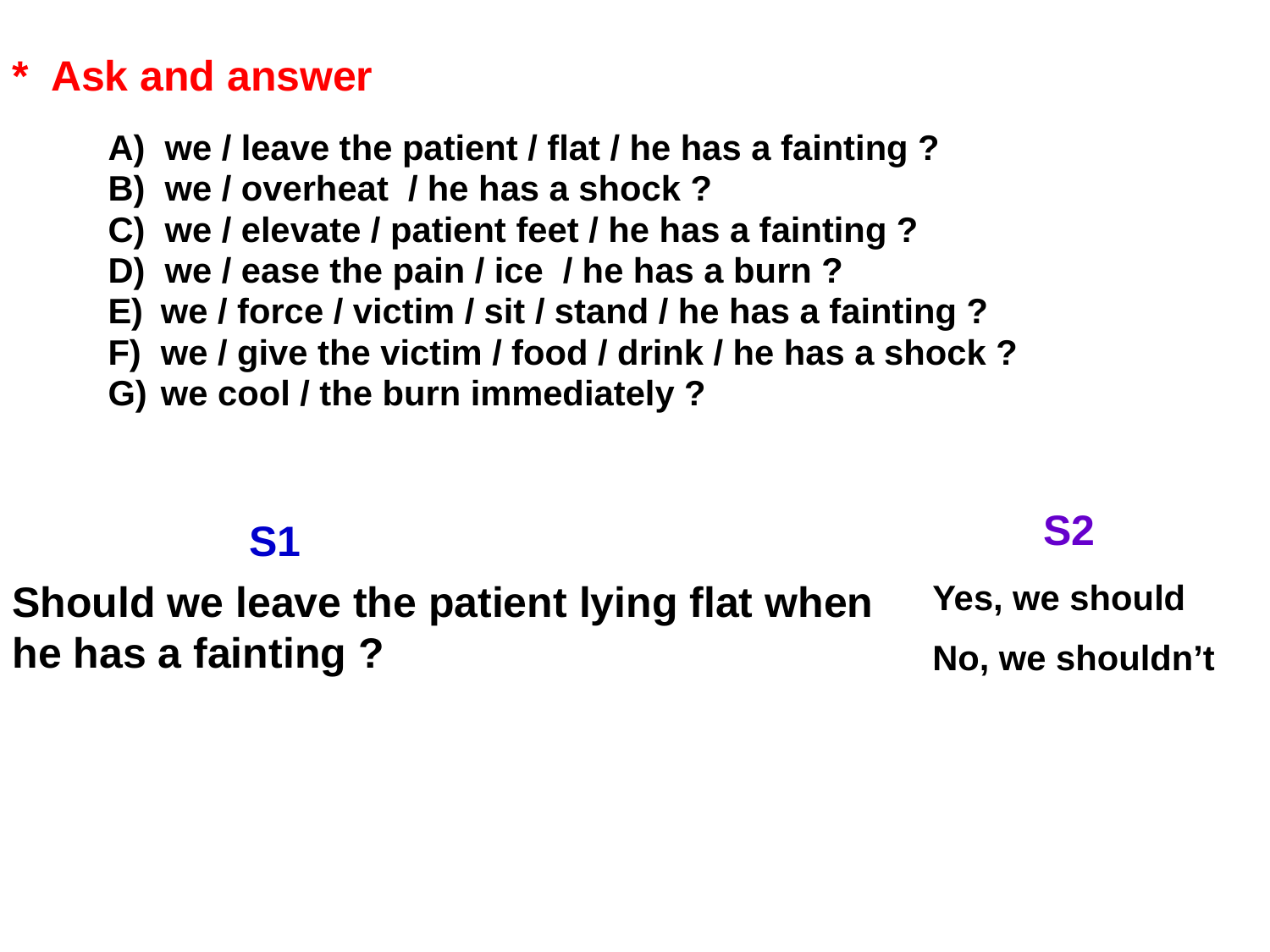

*  Ask and answer
A)  we / leave the patient / flat / he has a fainting ?
B)  we / overheat  / he has a shock ?
C)  we / elevate / patient feet / he has a fainting ?
D)  we / ease the pain / ice  / he has a burn ?
we / force / victim / sit / stand / he has a fainting ?
we / give the victim / food / drink / he has a shock ?
we cool / the burn immediately ?
S2
S1
Should we leave the patient lying flat when he has a fainting ?
 Yes, we should
 No, we shouldn’t